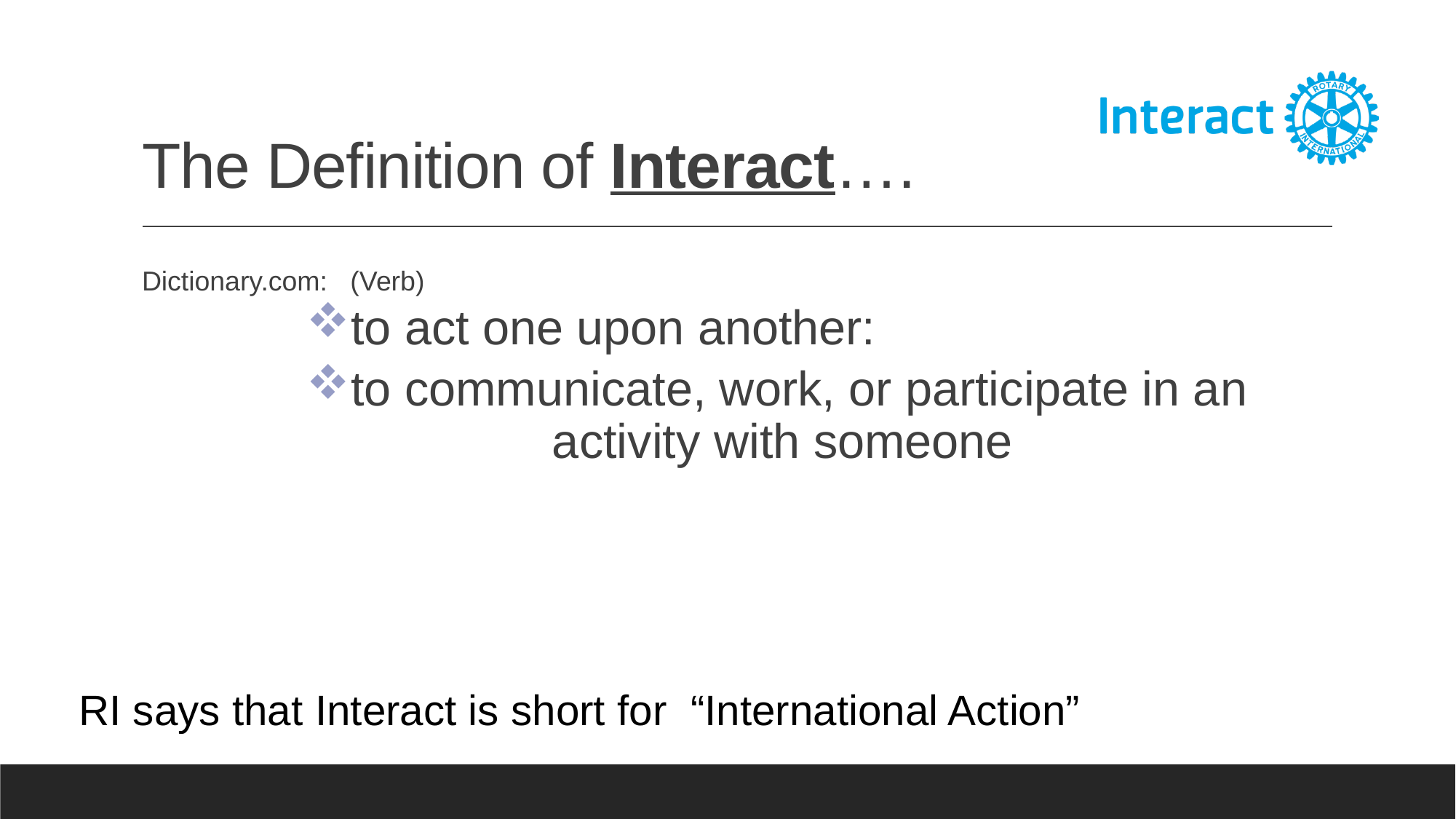

# The Definition of Interact….
Dictionary.com:   (Verb)
to act one upon another:
to communicate, work, or participate in an 			activity with someone

RI says that Interact is short for  “International Action”